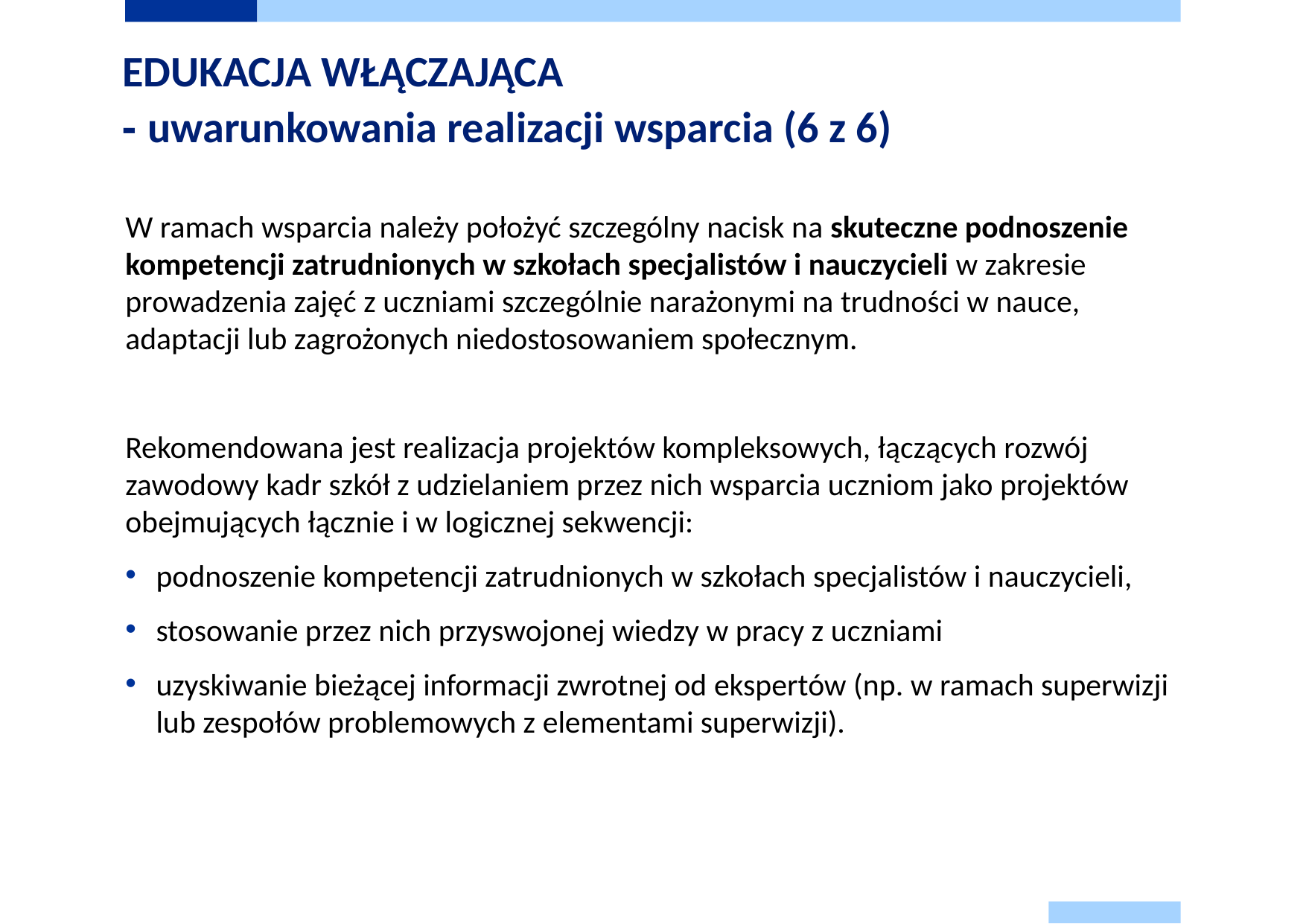

# EDUKACJA WŁĄCZAJĄCA - uwarunkowania realizacji wsparcia (6 z 6)
W ramach wsparcia należy położyć szczególny nacisk na skuteczne podnoszenie kompetencji zatrudnionych w szkołach specjalistów i nauczycieli w zakresie prowadzenia zajęć z uczniami szczególnie narażonymi na trudności w nauce, adaptacji lub zagrożonych niedostosowaniem społecznym.

Rekomendowana jest realizacja projektów kompleksowych, łączących rozwój zawodowy kadr szkół z udzielaniem przez nich wsparcia uczniom jako projektów obejmujących łącznie i w logicznej sekwencji:
podnoszenie kompetencji zatrudnionych w szkołach specjalistów i nauczycieli,
stosowanie przez nich przyswojonej wiedzy w pracy z uczniami
uzyskiwanie bieżącej informacji zwrotnej od ekspertów (np. w ramach superwizji lub zespołów problemowych z elementami superwizji).